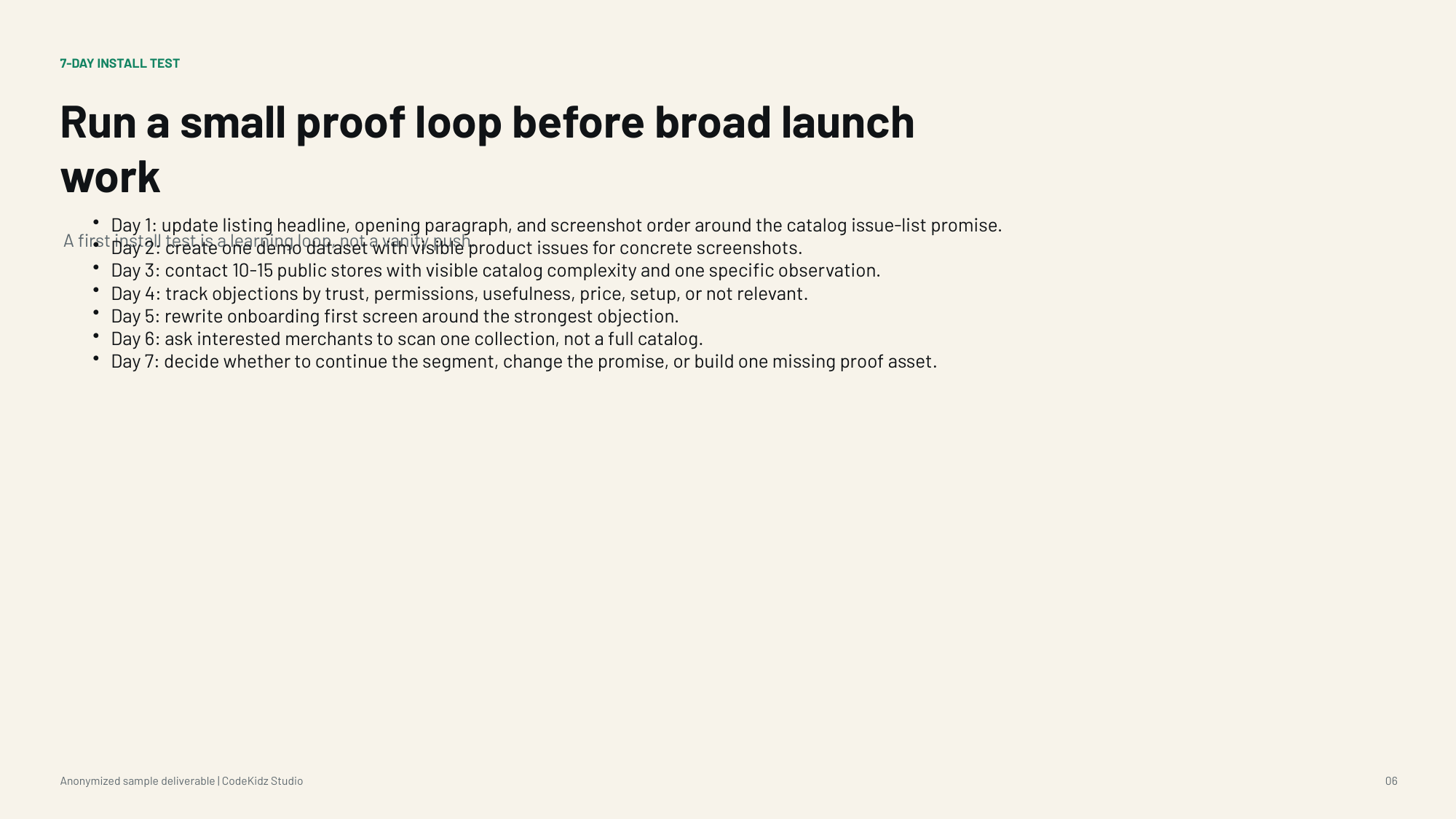

7-DAY INSTALL TEST
Run a small proof loop before broad launch work
A first install test is a learning loop, not a vanity push.
Day 1: update listing headline, opening paragraph, and screenshot order around the catalog issue-list promise.
Day 2: create one demo dataset with visible product issues for concrete screenshots.
Day 3: contact 10-15 public stores with visible catalog complexity and one specific observation.
Day 4: track objections by trust, permissions, usefulness, price, setup, or not relevant.
Day 5: rewrite onboarding first screen around the strongest objection.
Day 6: ask interested merchants to scan one collection, not a full catalog.
Day 7: decide whether to continue the segment, change the promise, or build one missing proof asset.
Anonymized sample deliverable | CodeKidz Studio
06